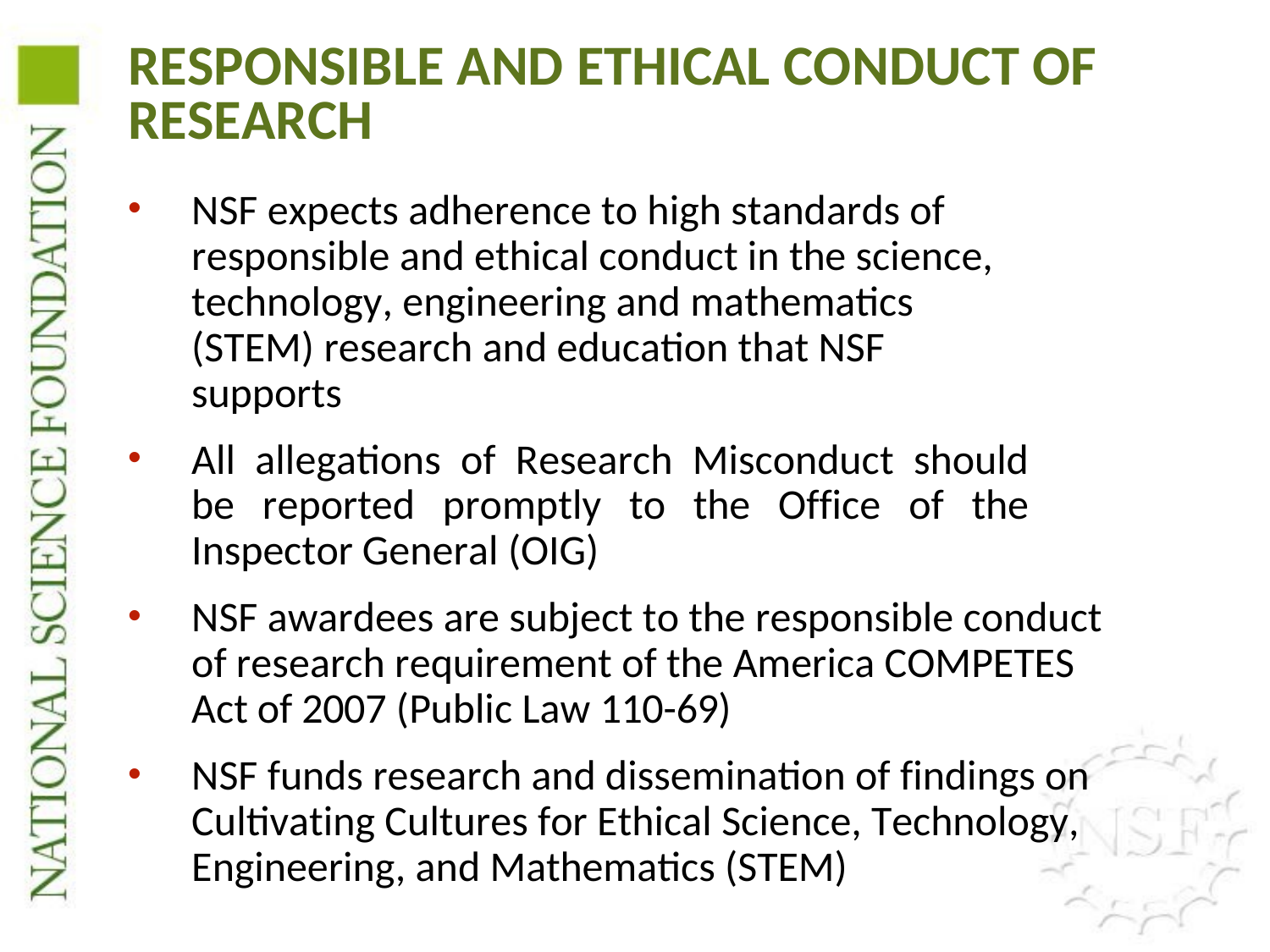

# RESPONSIBLE AND ETHICAL CONDUCT OF RESEARCH
NSF expects adherence to high standards of responsible and ethical conduct in the science, technology, engineering and mathematics (STEM) research and education that NSF supports
All allegations of Research Misconduct should be reported promptly to the Office of the Inspector General (OIG)
NSF awardees are subject to the responsible conduct of research requirement of the America COMPETES Act of 2007 (Public Law 110-69)
NSF funds research and dissemination of findings on Cultivating Cultures for Ethical Science, Technology, Engineering, and Mathematics (STEM)